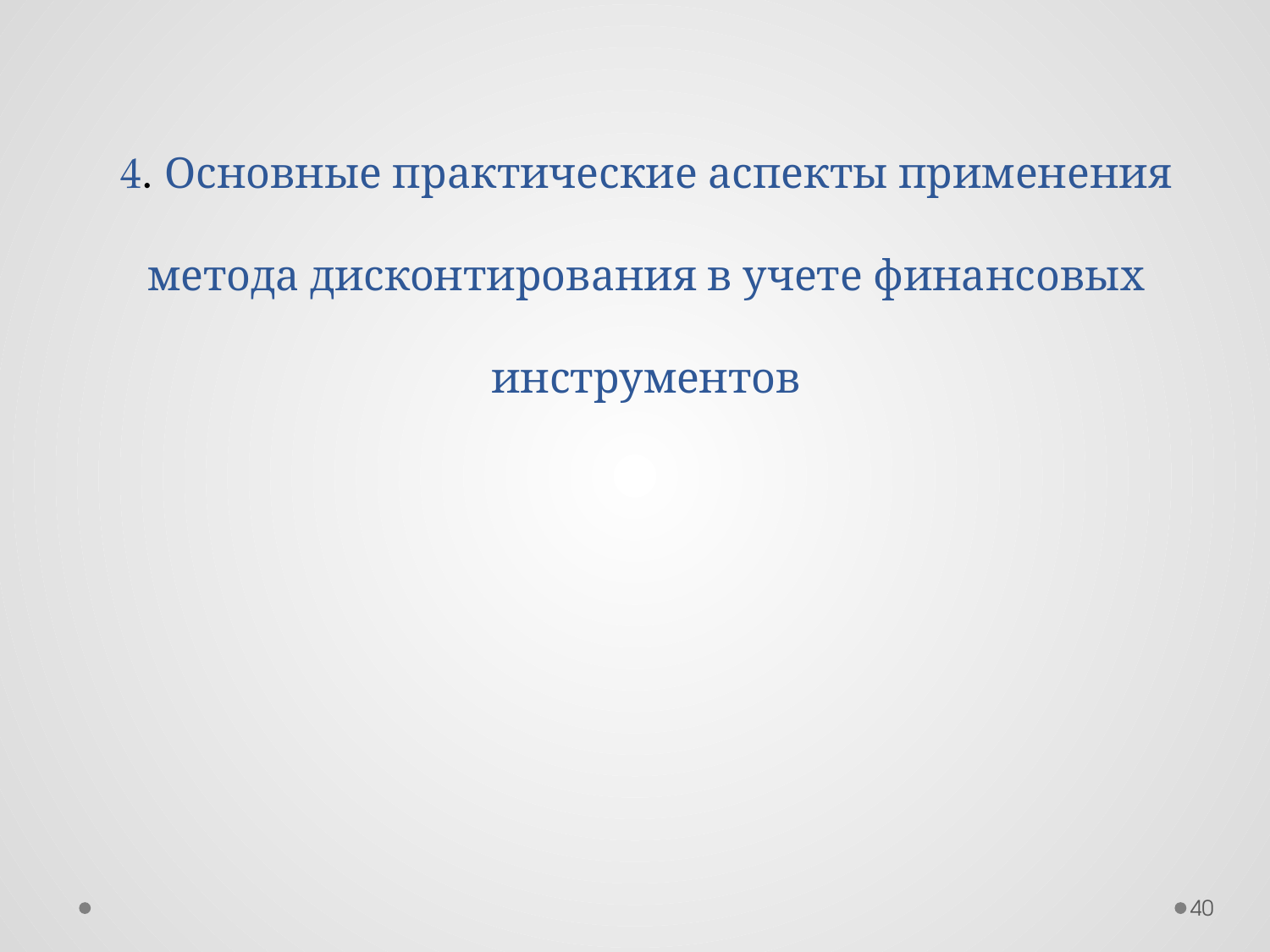

# 4. Основные практические аспекты применения метода дисконтирования в учете финансовых инструментов
40